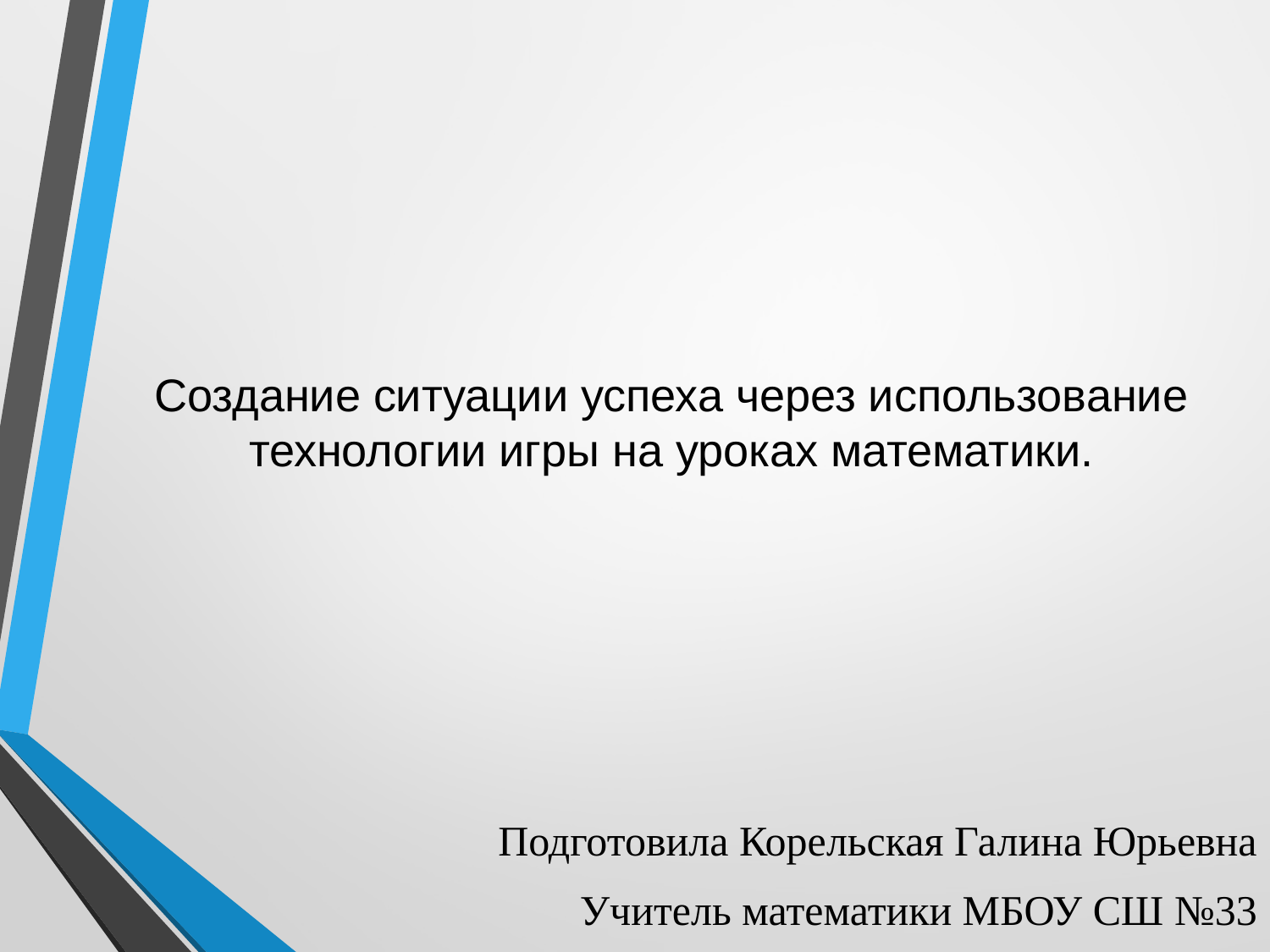

# Создание ситуации успеха через использование технологии игры на уроках математики.
Подготовила Корельская Галина Юрьевна
Учитель математики МБОУ СШ №33